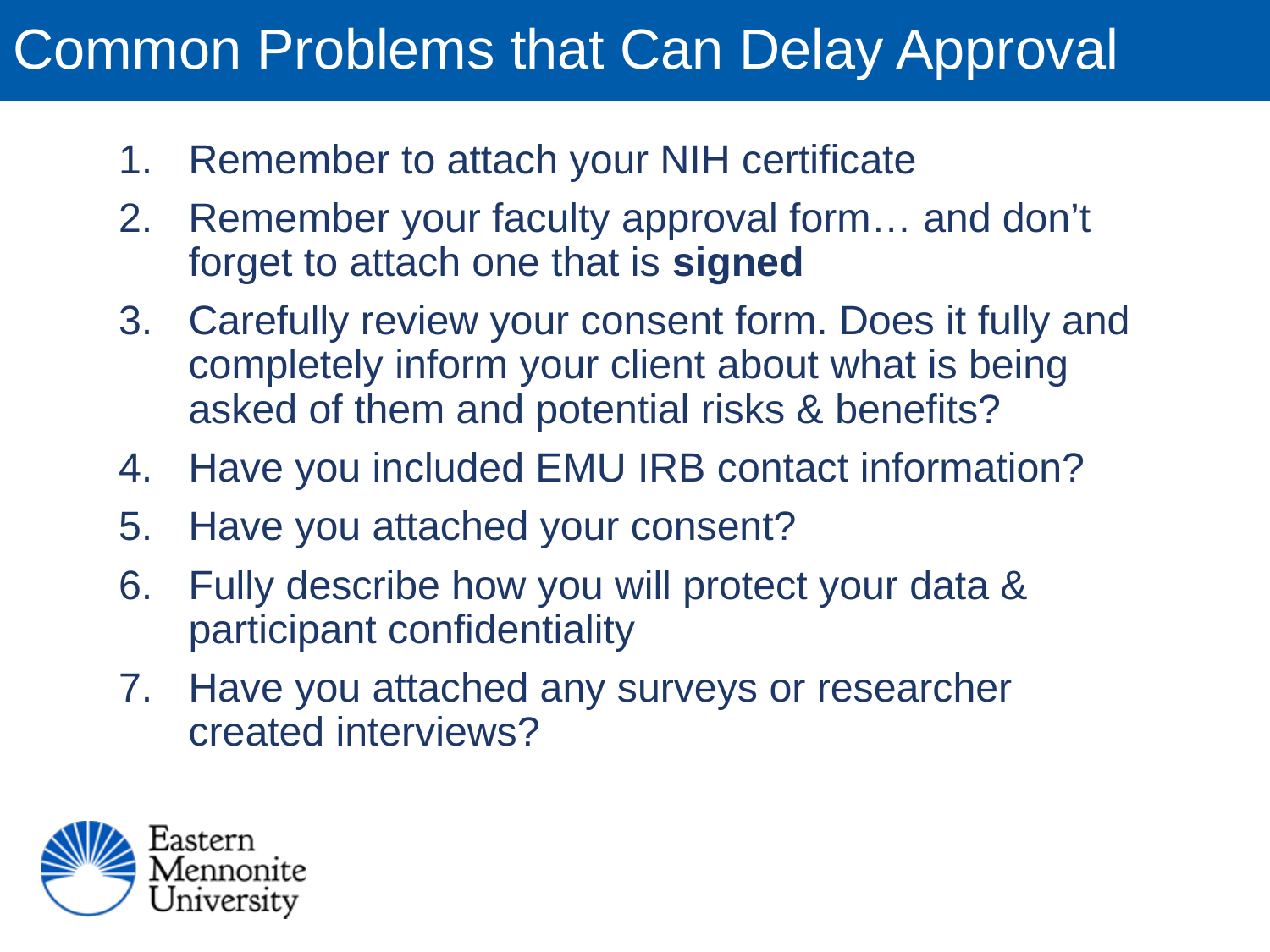

# Common Problems that Can Delay Approval
Remember to attach your NIH certificate
Remember your faculty approval form… and don’t forget to attach one that is signed
Carefully review your consent form. Does it fully and completely inform your client about what is being asked of them and potential risks & benefits?
Have you included EMU IRB contact information?
Have you attached your consent?
Fully describe how you will protect your data & participant confidentiality
Have you attached any surveys or researcher created interviews?